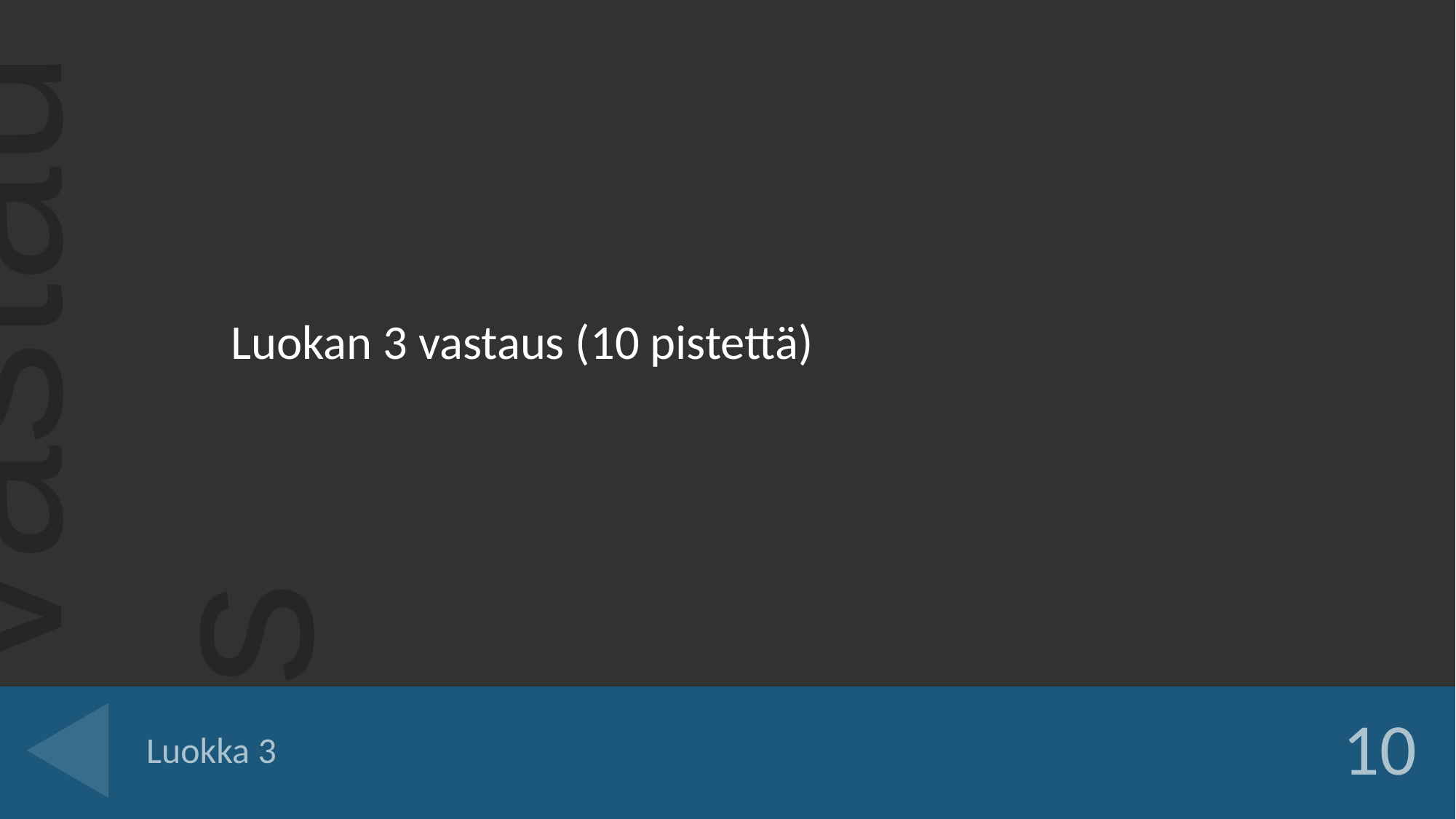

Luokan 3 vastaus (10 pistettä)
# Luokka 3
10